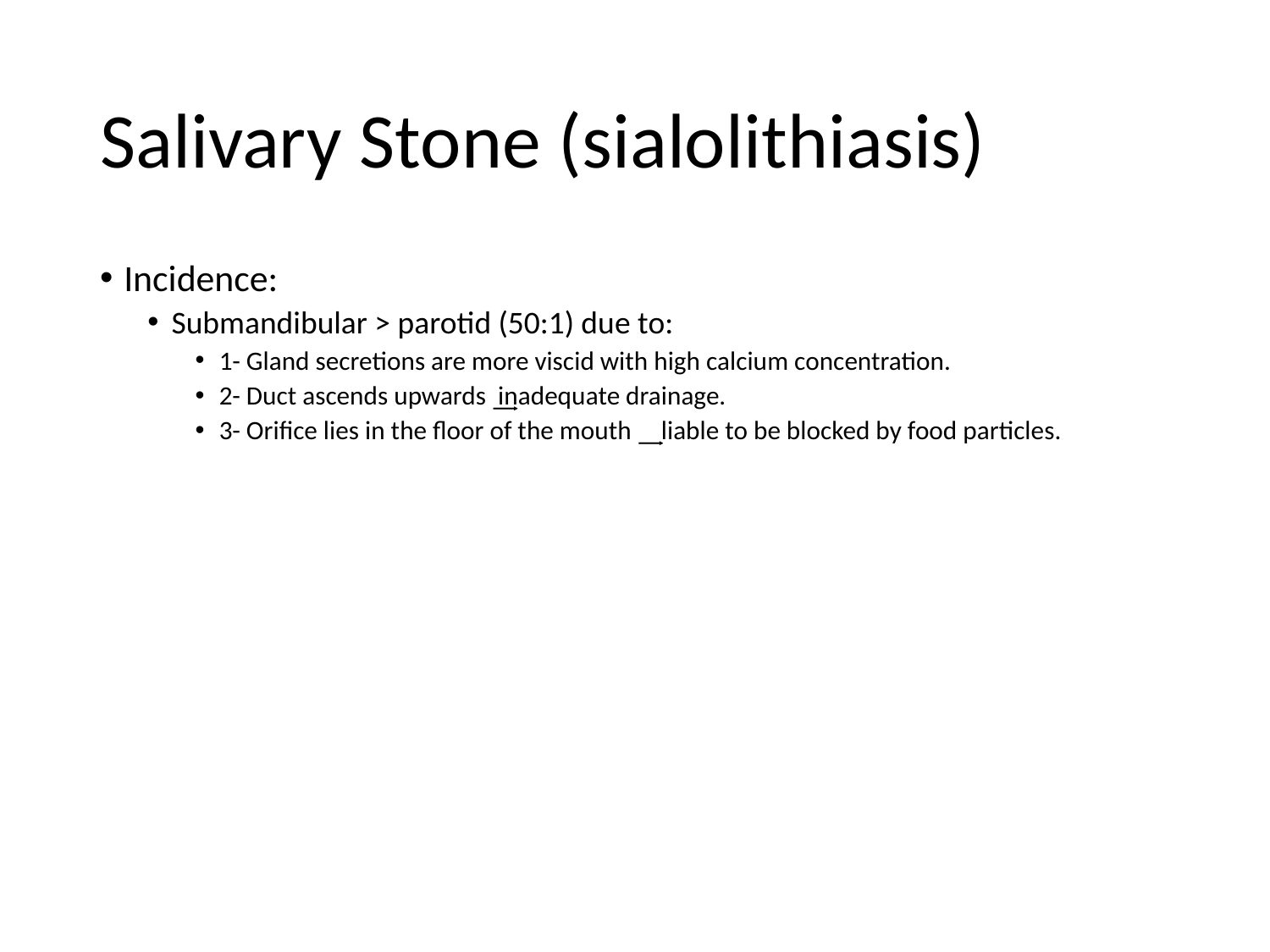

# Salivary Stone (sialolithiasis)
Incidence:
Submandibular > parotid (50:1) due to:
1- Gland secretions are more viscid with high calcium concentration.
2- Duct ascends upwards ͢ inadequate drainage.
3- Orifice lies in the floor of the mouth ͢    liable to be blocked by food particles.